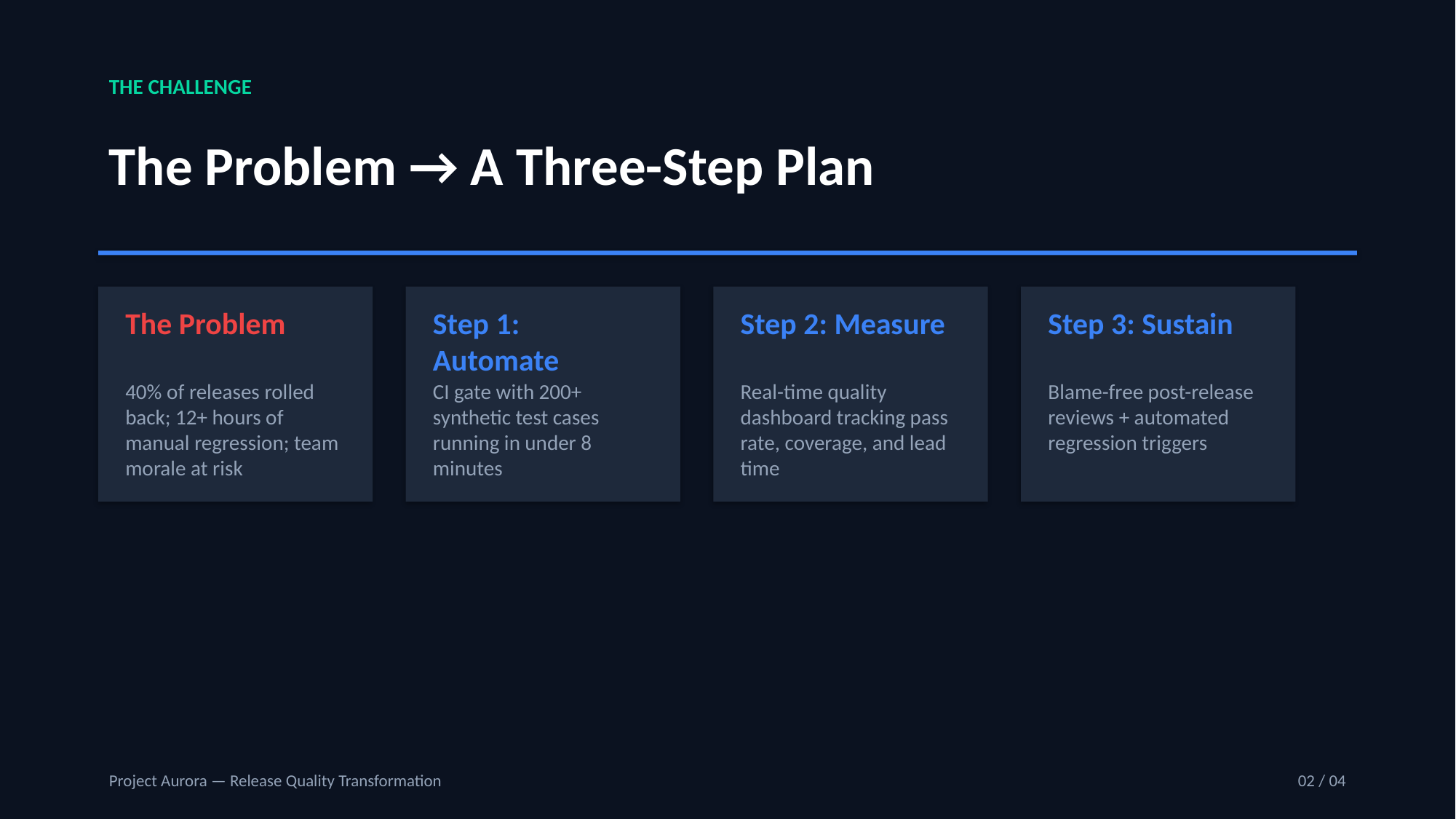

THE CHALLENGE
The Problem → A Three-Step Plan

The Problem
Step 1: Automate
Step 2: Measure
Step 3: Sustain
40% of releases rolled back; 12+ hours of manual regression; team morale at risk
CI gate with 200+ synthetic test cases running in under 8 minutes
Real-time quality dashboard tracking pass rate, coverage, and lead time
Blame-free post-release reviews + automated regression triggers
Project Aurora — Release Quality Transformation
02 / 04